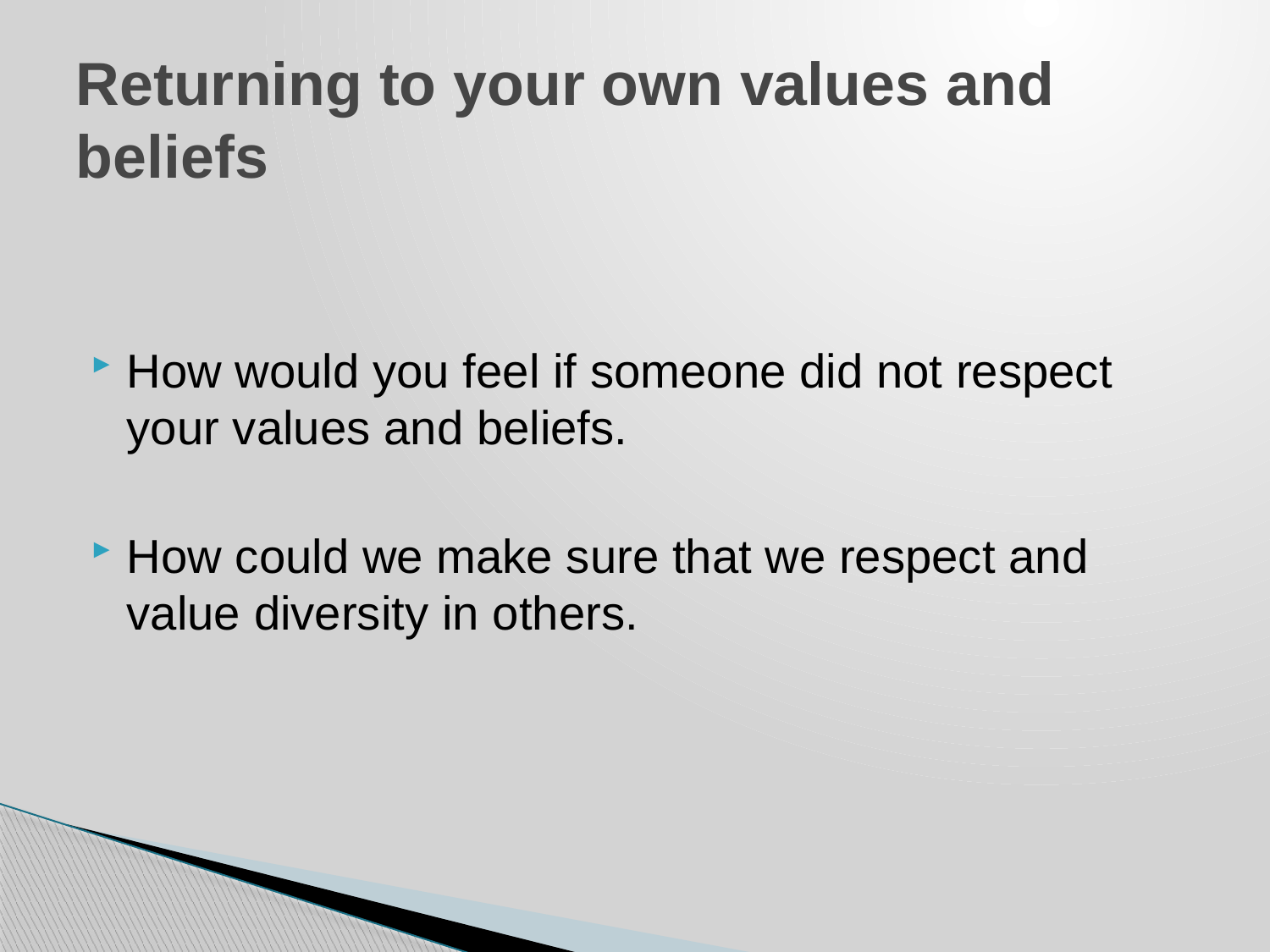

# Returning to your own values and beliefs

How would you feel if someone did not respect your values and beliefs.

How could we make sure that we respect and value diversity in others.